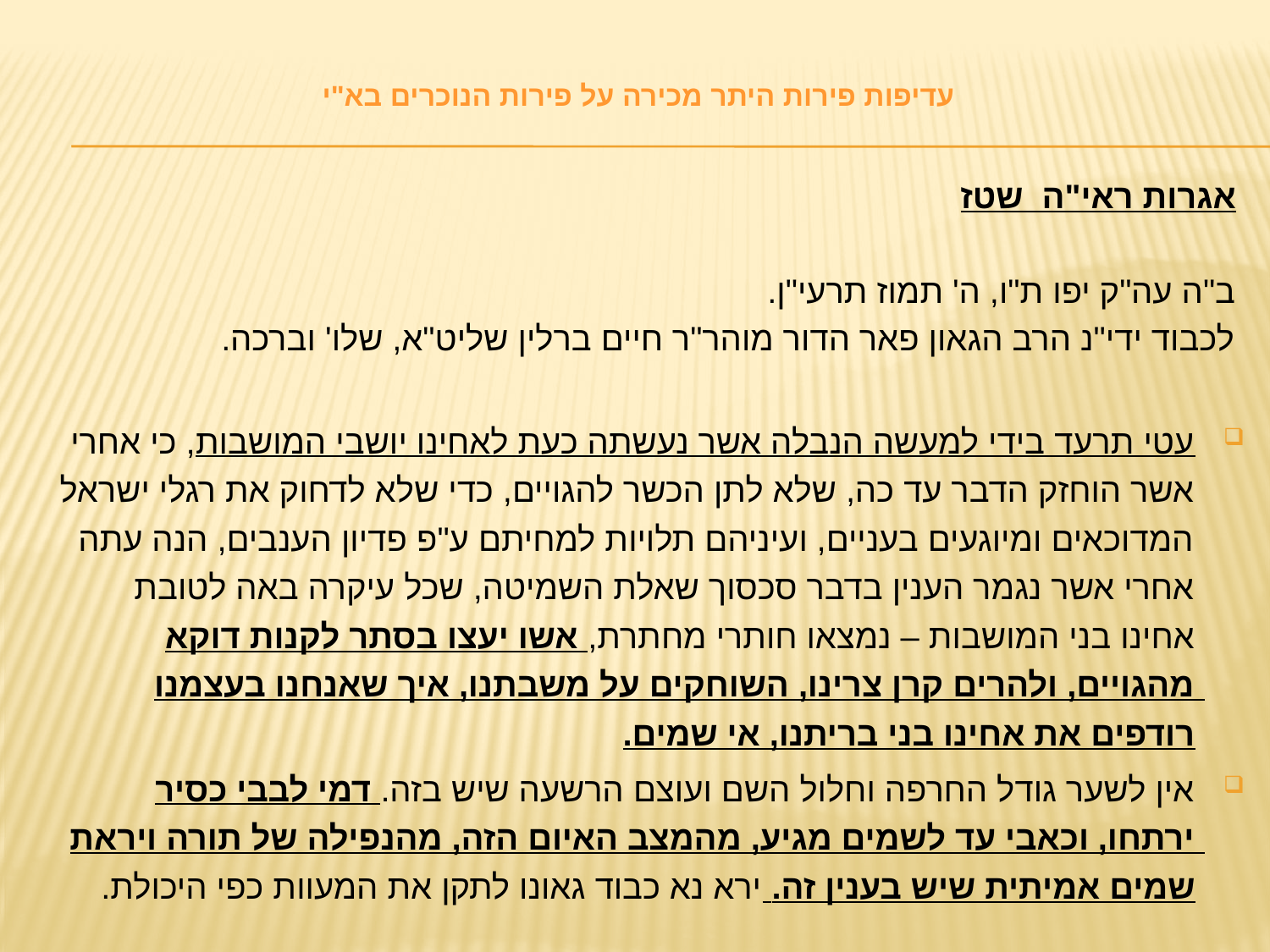

# עדיפות פירות היתר מכירה על פירות הנוכרים בא"י
אגרות ראי"ה  שטז

ב"ה עה"ק יפו ת"ו, ה' תמוז תרעי"ן.
לכבוד ידי"נ הרב הגאון פאר הדור מוהר"ר חיים ברלין שליט"א, שלו' וברכה.

עטי תרעד בידי למעשה הנבלה אשר נעשתה כעת לאחינו יושבי המושבות, כי אחרי אשר הוחזק הדבר עד כה, שלא לתן הכשר להגויים, כדי שלא לדחוק את רגלי ישראל המדוכאים ומיוגעים בעניים, ועיניהם תלויות למחיתם ע"פ פדיון הענבים, הנה עתה אחרי אשר נגמר הענין בדבר סכסוך שאלת השמיטה, שכל עיקרה באה לטובת אחינו בני המושבות – נמצאו חותרי מחתרת, אשו יעצו בסתר לקנות דוקא מהגויים, ולהרים קרן צרינו, השוחקים על משבתנו, איך שאנחנו בעצמנו רודפים את אחינו בני בריתנו, אי שמים.
אין לשער גודל החרפה וחלול השם ועוצם הרשעה שיש בזה. דמי לבבי כסיר ירתחו, וכאבי עד לשמים מגיע, מהמצב האיום הזה, מהנפילה של תורה ויראת שמים אמיתית שיש בענין זה. ירא נא כבוד גאונו לתקן את המעוות כפי היכולת.